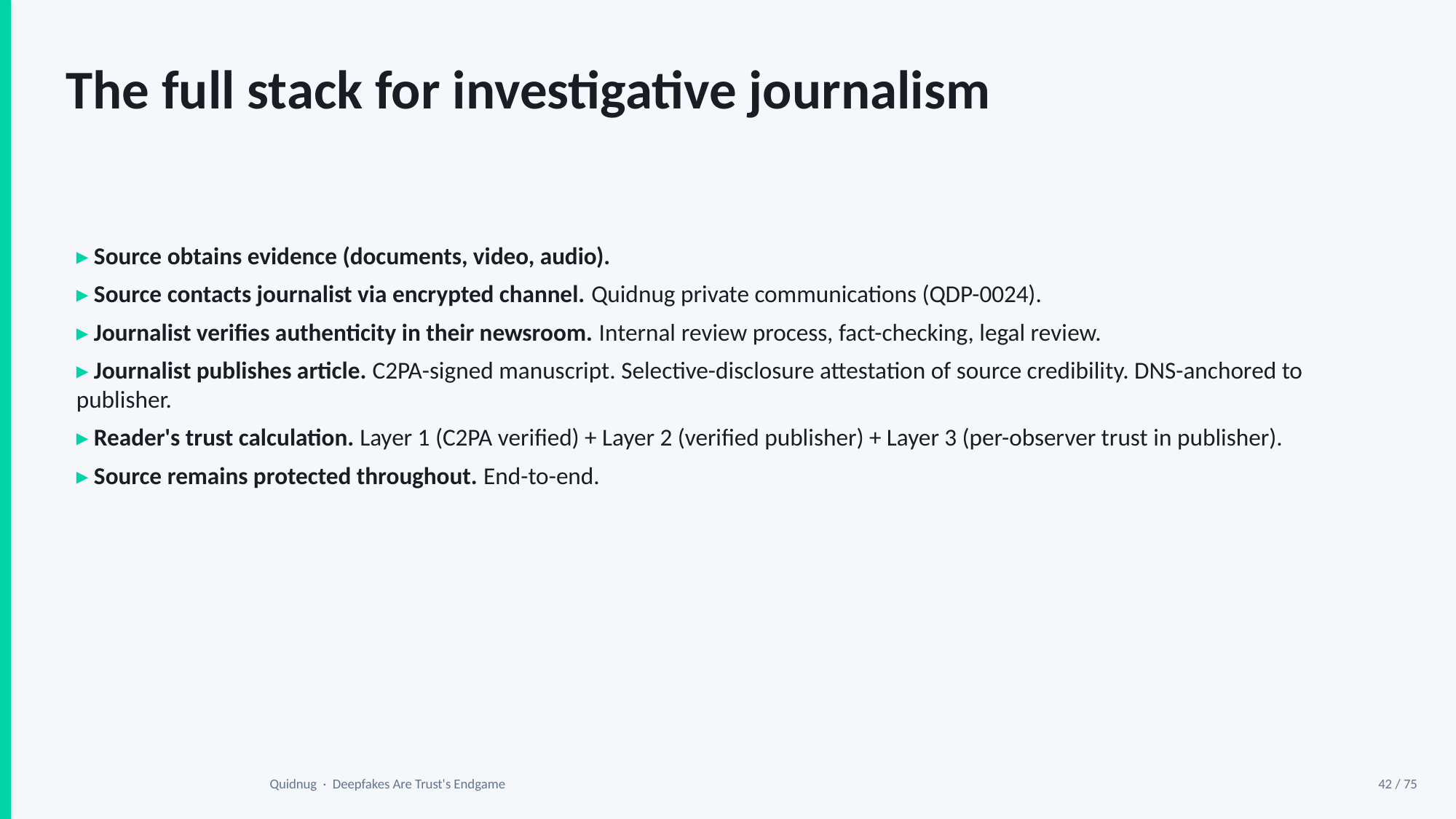

The full stack for investigative journalism
▸ Source obtains evidence (documents, video, audio).
▸ Source contacts journalist via encrypted channel. Quidnug private communications (QDP-0024).
▸ Journalist verifies authenticity in their newsroom. Internal review process, fact-checking, legal review.
▸ Journalist publishes article. C2PA-signed manuscript. Selective-disclosure attestation of source credibility. DNS-anchored to publisher.
▸ Reader's trust calculation. Layer 1 (C2PA verified) + Layer 2 (verified publisher) + Layer 3 (per-observer trust in publisher).
▸ Source remains protected throughout. End-to-end.
Quidnug  ·  Deepfakes Are Trust's Endgame
42 / 75